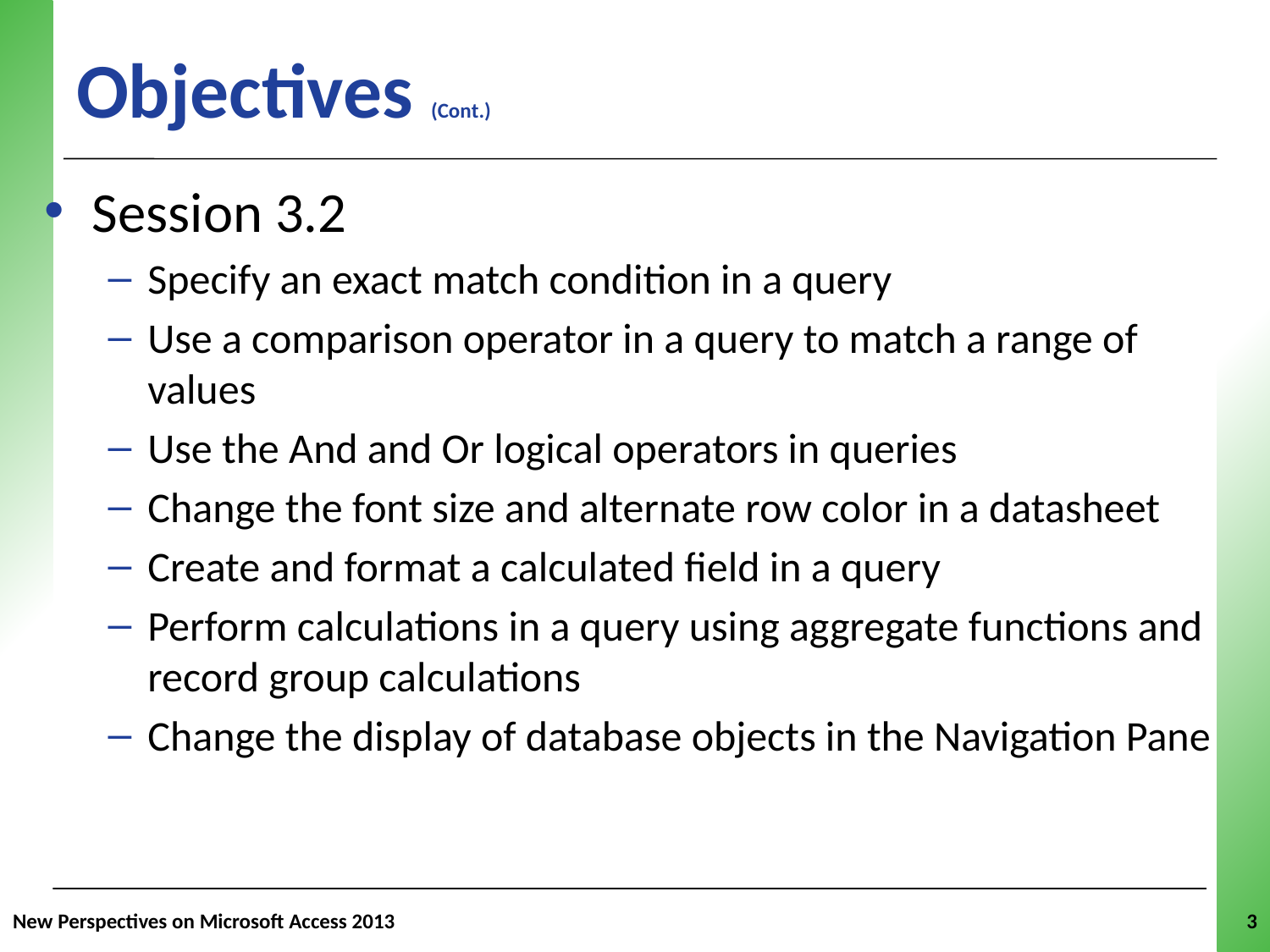

# Objectives (Cont.)
Session 3.2
Specify an exact match condition in a query
Use a comparison operator in a query to match a range of values
Use the And and Or logical operators in queries
Change the font size and alternate row color in a datasheet
Create and format a calculated field in a query
Perform calculations in a query using aggregate functions and record group calculations
Change the display of database objects in the Navigation Pane
New Perspectives on Microsoft Access 2013
3